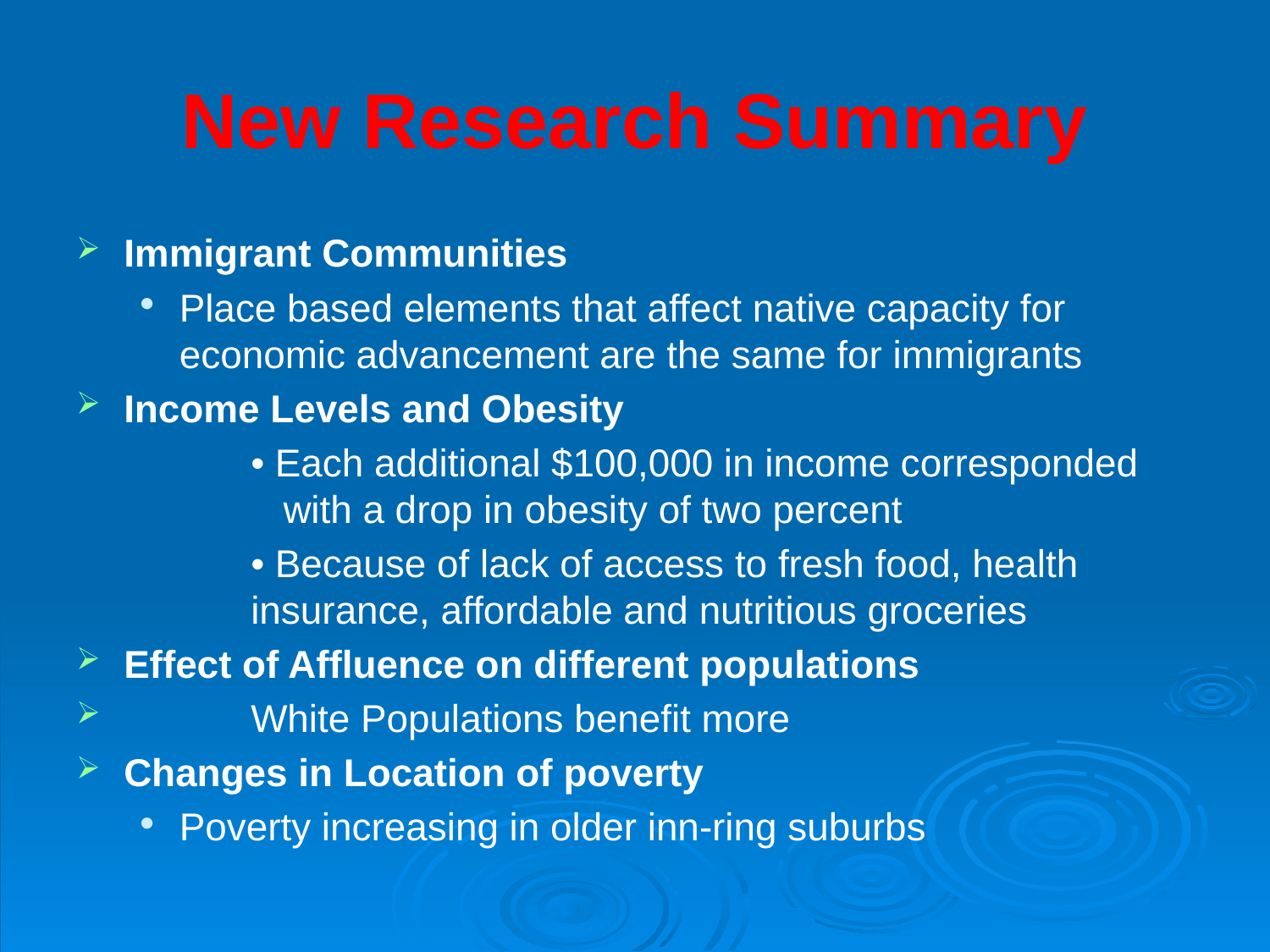

# New Research Summary
Immigrant Communities
Place based elements that affect native capacity for economic advancement are the same for immigrants
Income Levels and Obesity
		• Each additional $100,000 in income corresponded 	   with a drop in obesity of two percent
		• Because of lack of access to fresh food, health 	   	insurance, affordable and nutritious groceries
Effect of Affluence on different populations
	White Populations benefit more
Changes in Location of poverty
Poverty increasing in older inn-ring suburbs